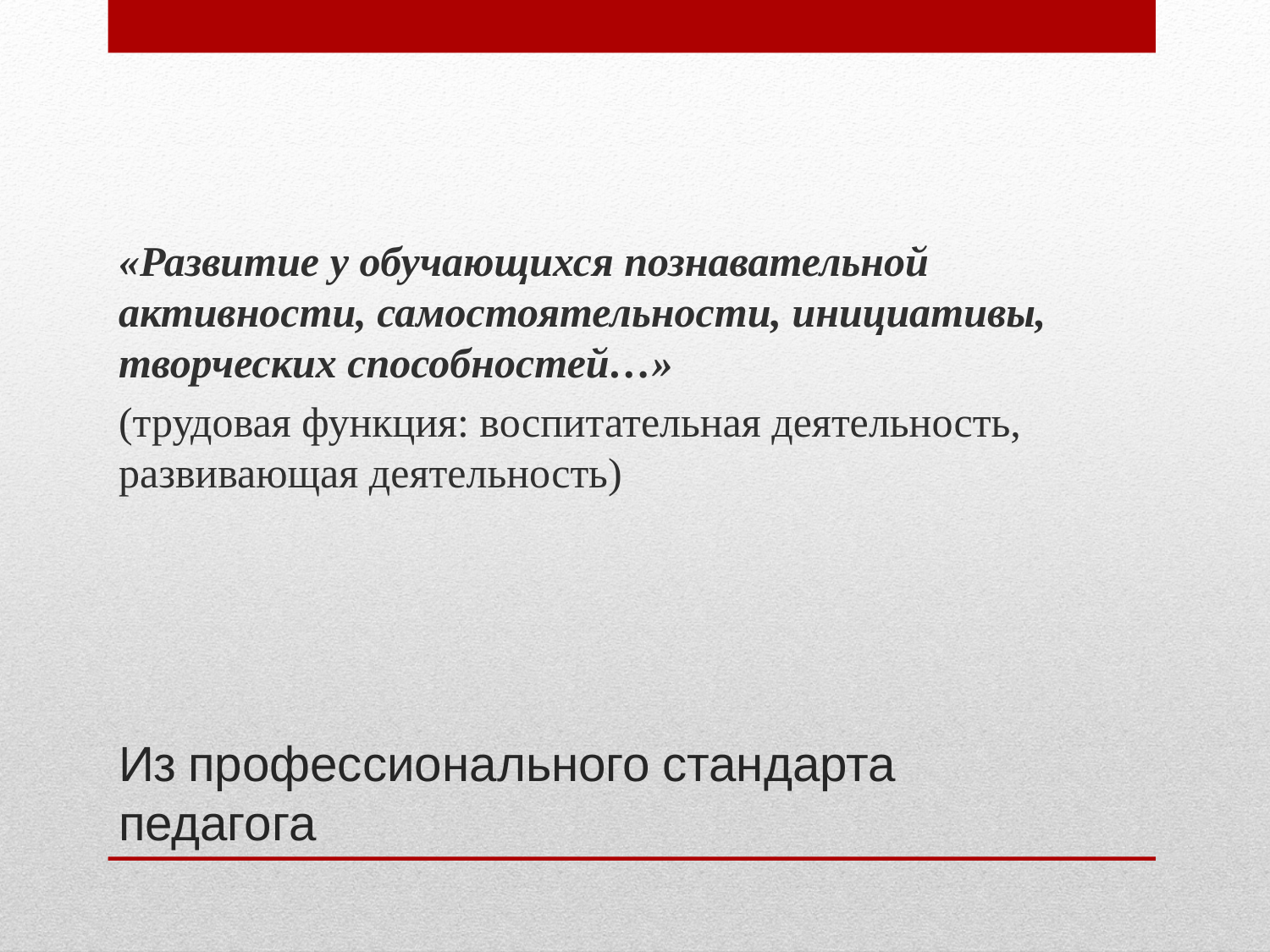

«Развитие у обучающихся познавательной активности, самостоятельности, инициативы, творческих способностей…»
(трудовая функция: воспитательная деятельность, развивающая деятельность)
# Из профессионального стандарта педагога